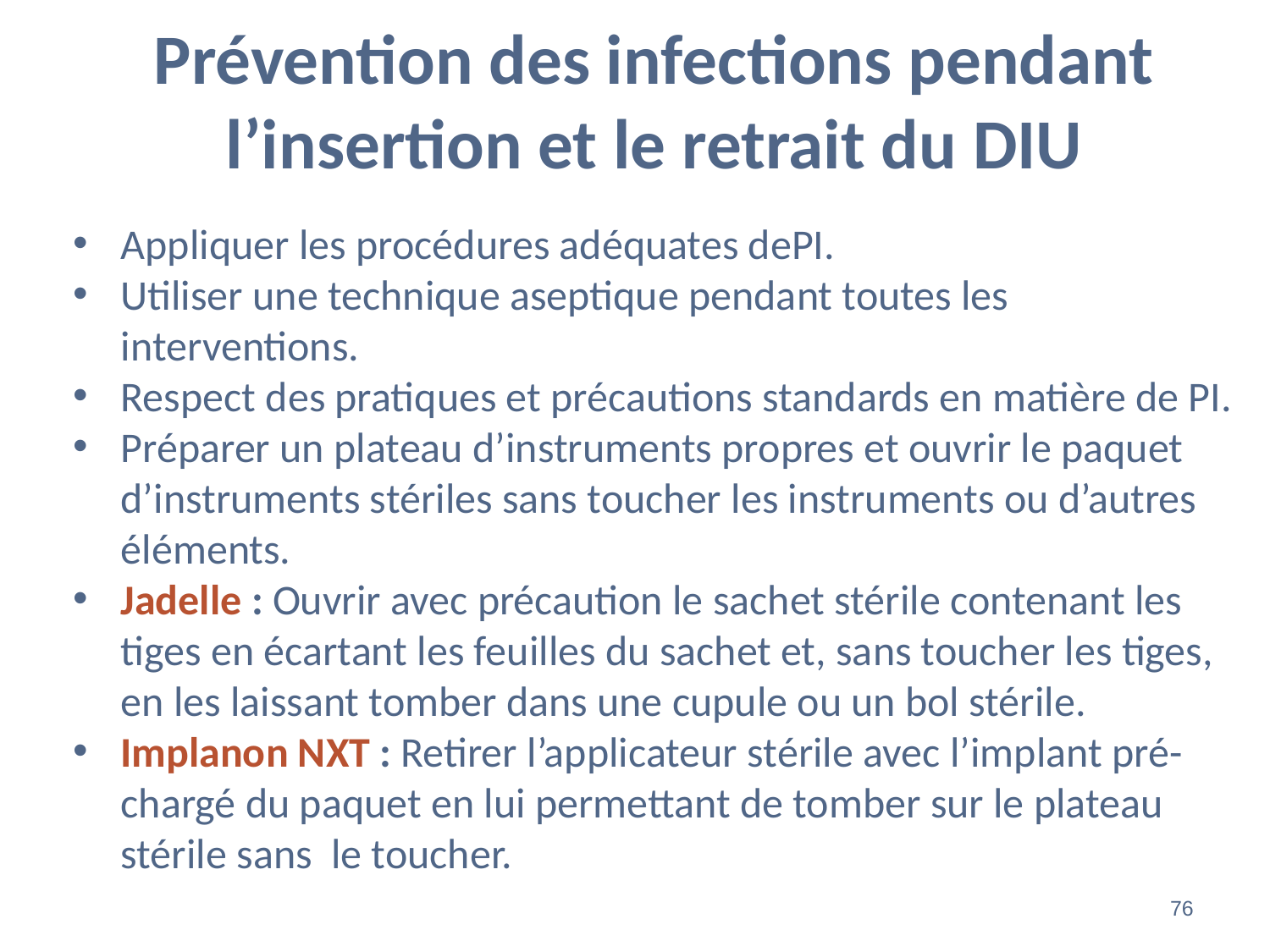

# Prévention des infections pendant l’insertion et le retrait du DIU
Appliquer les procédures adéquates dePI.
Utiliser une technique aseptique pendant toutes les interventions.
Respect des pratiques et précautions standards en matière de PI.
Préparer un plateau d’instruments propres et ouvrir le paquet d’instruments stériles sans toucher les instruments ou d’autres éléments.
Jadelle : Ouvrir avec précaution le sachet stérile contenant les tiges en écartant les feuilles du sachet et, sans toucher les tiges, en les laissant tomber dans une cupule ou un bol stérile.
Implanon NXT : Retirer l’applicateur stérile avec l’implant pré-chargé du paquet en lui permettant de tomber sur le plateau stérile sans  le toucher.
76